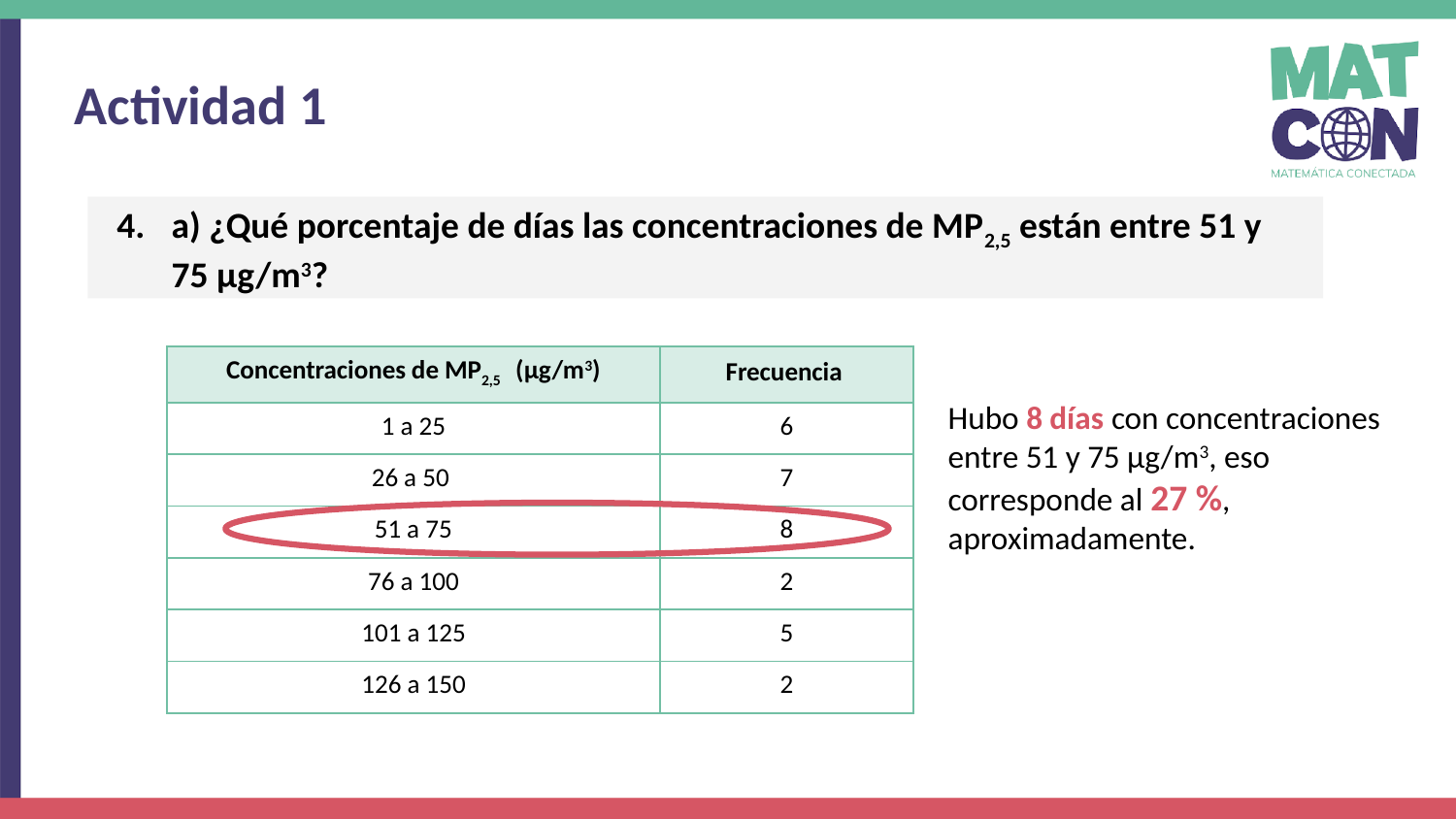

Actividad 1
a) ¿Qué porcentaje de días las concentraciones de MP2,5 están entre 51 y
75 μg/m3?
| Concentraciones de MP2,5 (μg/m3) | Frecuencia |
| --- | --- |
| 1 a 25 | 6 |
| 26 a 50 | 7 |
| 51 a 75 | 8 |
| 76 a 100 | 2 |
| 101 a 125 | 5 |
| 126 a 150 | 2 |
Hubo 8 días con concentraciones entre 51 y 75 μg/m3, eso corresponde al 27 %, aproximadamente.